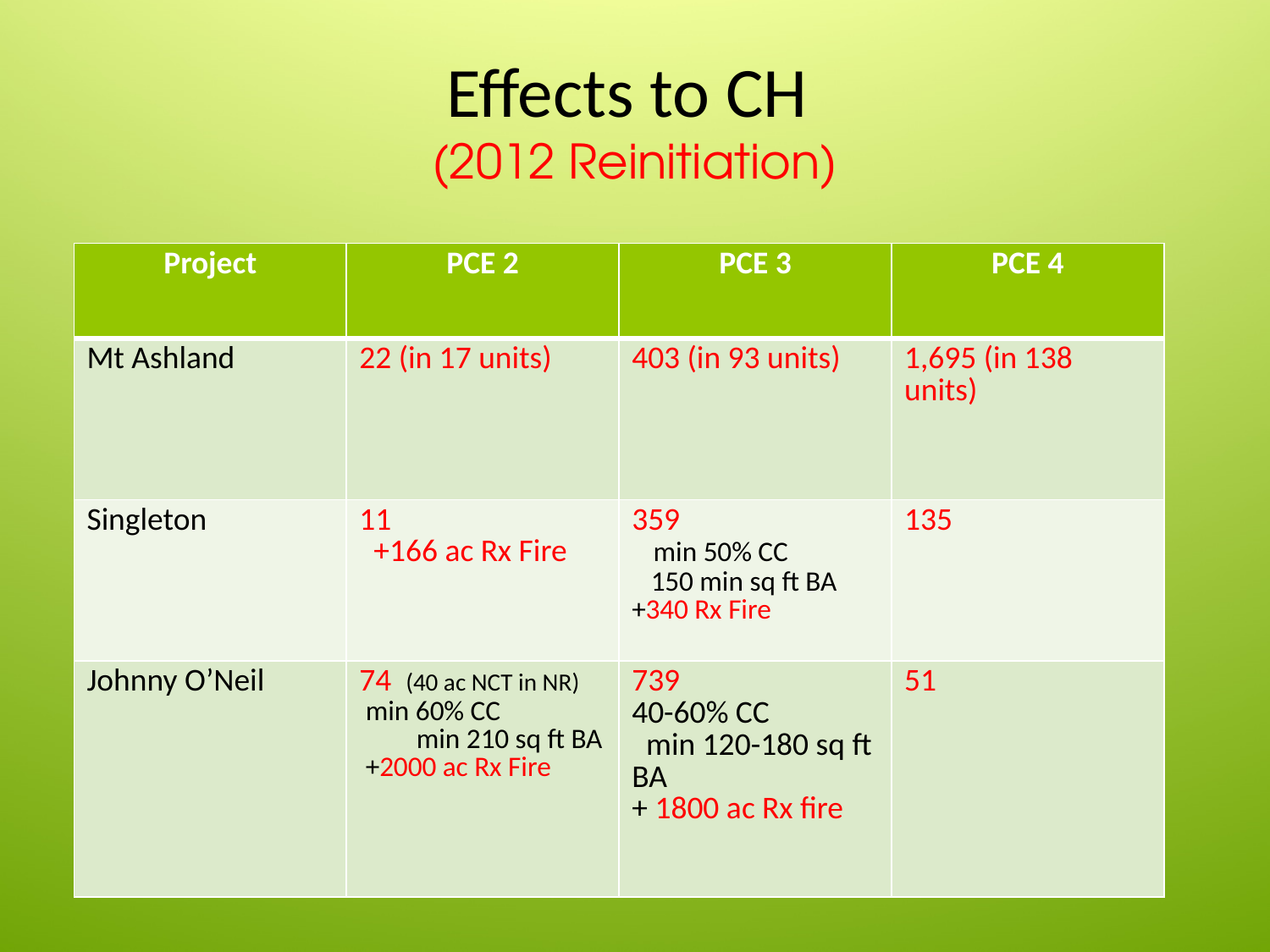

# Effects to CH (2012 Reinitiation)
| Project | PCE 2 | PCE 3 | PCE 4 |
| --- | --- | --- | --- |
| Mt Ashland | 22 (in 17 units) | 403 (in 93 units) | 1,695 (in 138 units) |
| Singleton | 11 +166 ac Rx Fire | 359 min 50% CC 150 min sq ft BA +340 Rx Fire | 135 |
| Johnny O’Neil | 74 (40 ac NCT in NR) min 60% CC min 210 sq ft BA +2000 ac Rx Fire | 739 40-60% CC min 120-180 sq ft BA + 1800 ac Rx fire | 51 |